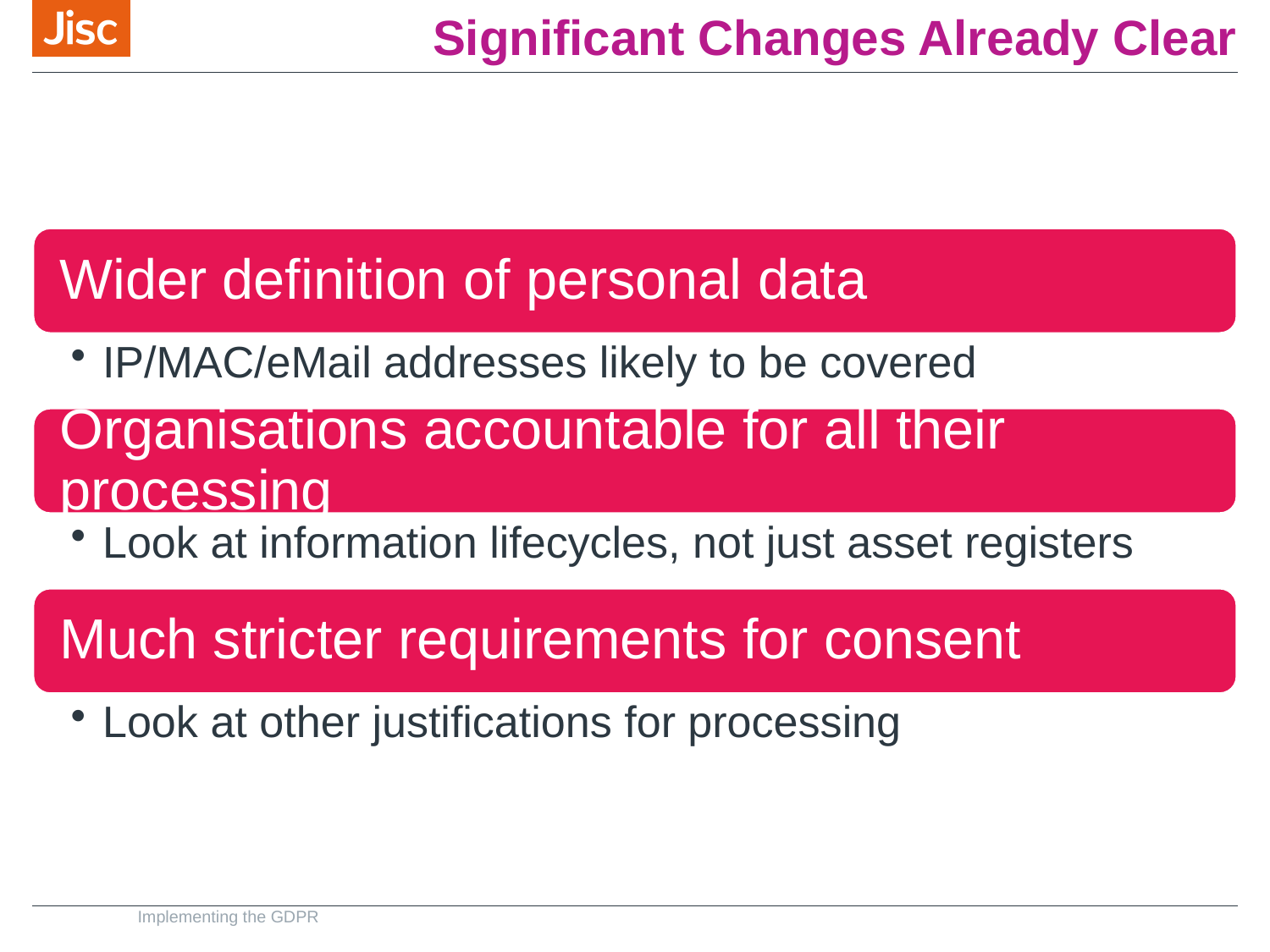

# Significant Changes Already Clear
Wider definition of personal data
IP/MAC/eMail addresses likely to be covered
Organisations accountable for all their processing
Look at information lifecycles, not just asset registers
Much stricter requirements for consent
Look at other justifications for processing
Implementing the GDPR